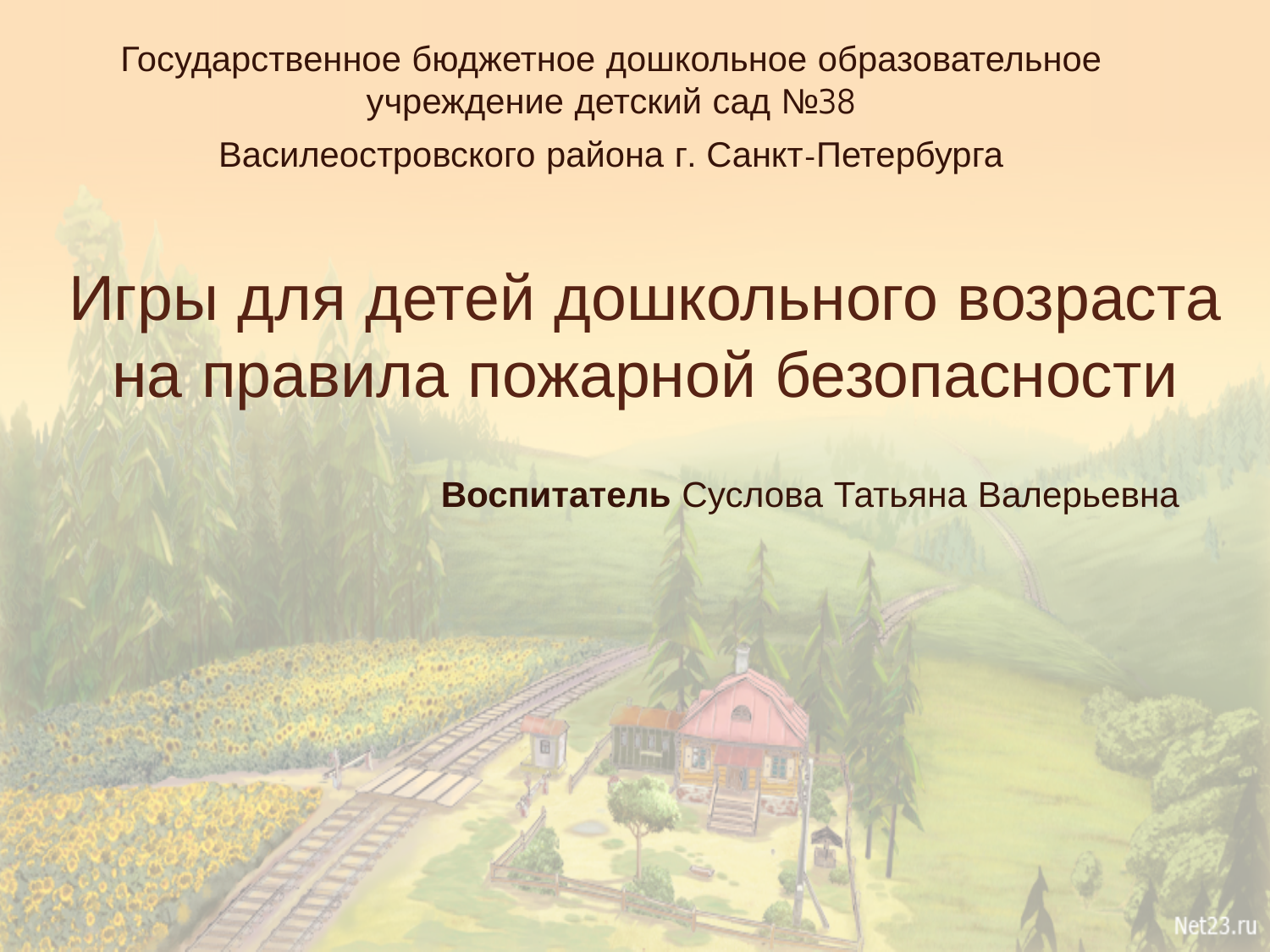

Государственное бюджетное дошкольное образовательное учреждение детский сад №38
Василеостровского района г. Санкт-Петербурга
# Игры для детей дошкольного возраста на правила пожарной безопасности
Воспитатель Суслова Татьяна Валерьевна